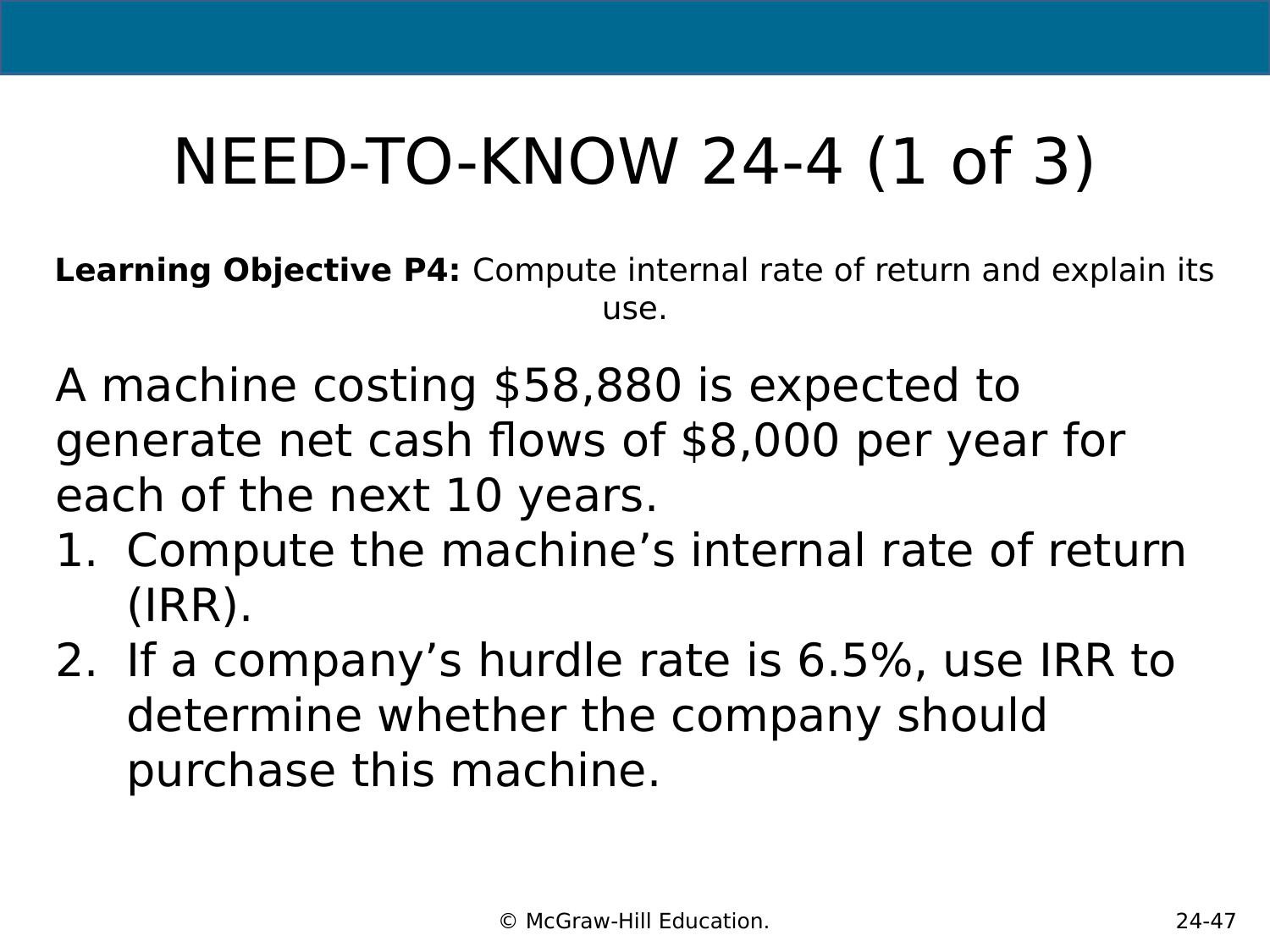

# NEED-TO-KNOW 24-4 (1 of 3)
Learning Objective P4: Compute internal rate of return and explain its use.
A machine costing $58,880 is expected to generate net cash flows of $8,000 per year for each of the next 10 years.
Compute the machine’s internal rate of return (IRR).
If a company’s hurdle rate is 6.5%, use IRR to determine whether the company should purchase this machine.